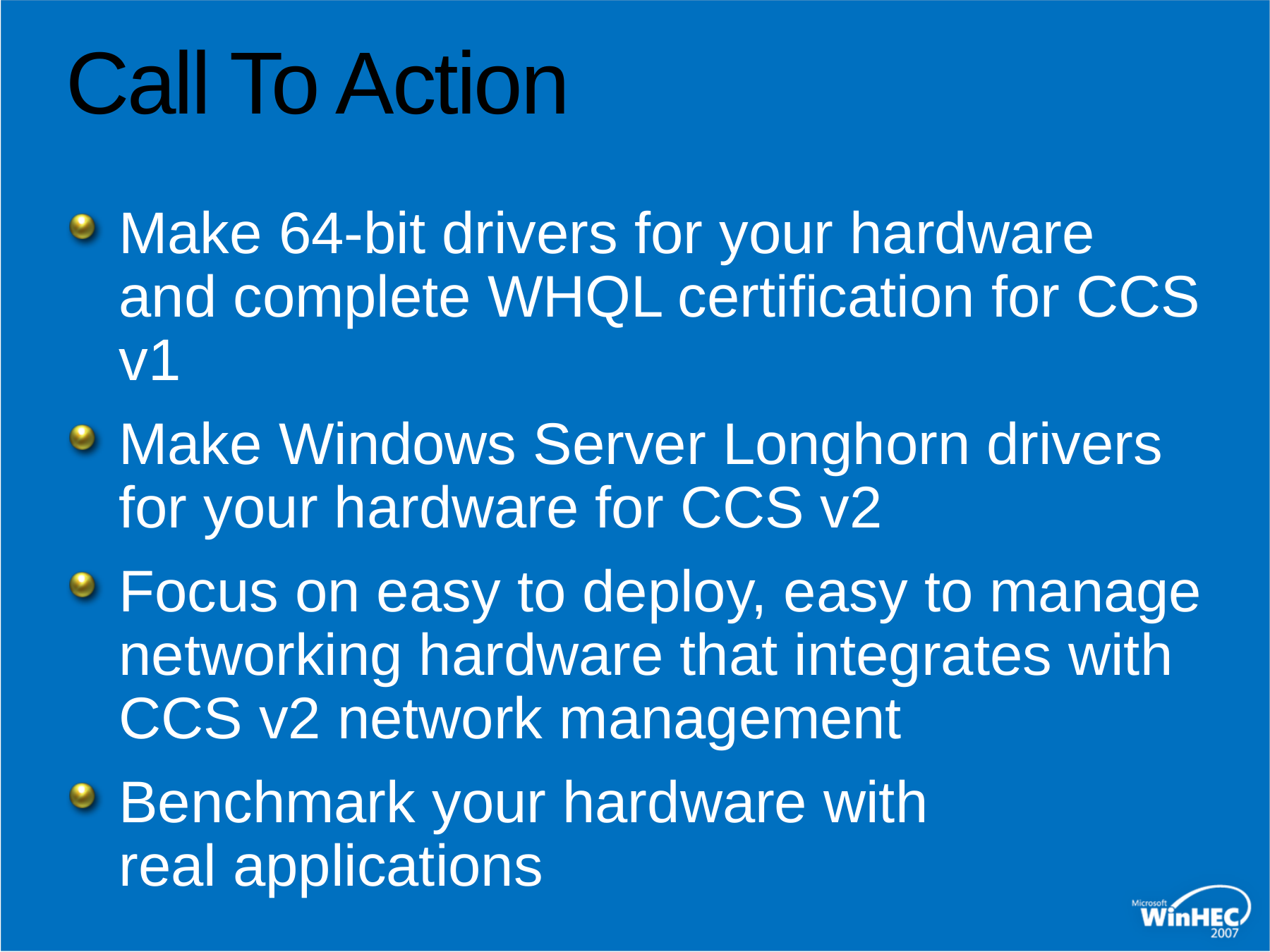

# Call To Action
Make 64-bit drivers for your hardware and complete WHQL certification for CCS v1
Make Windows Server Longhorn drivers for your hardware for CCS v2
Focus on easy to deploy, easy to manage networking hardware that integrates with CCS v2 network management
Benchmark your hardware with
real applications